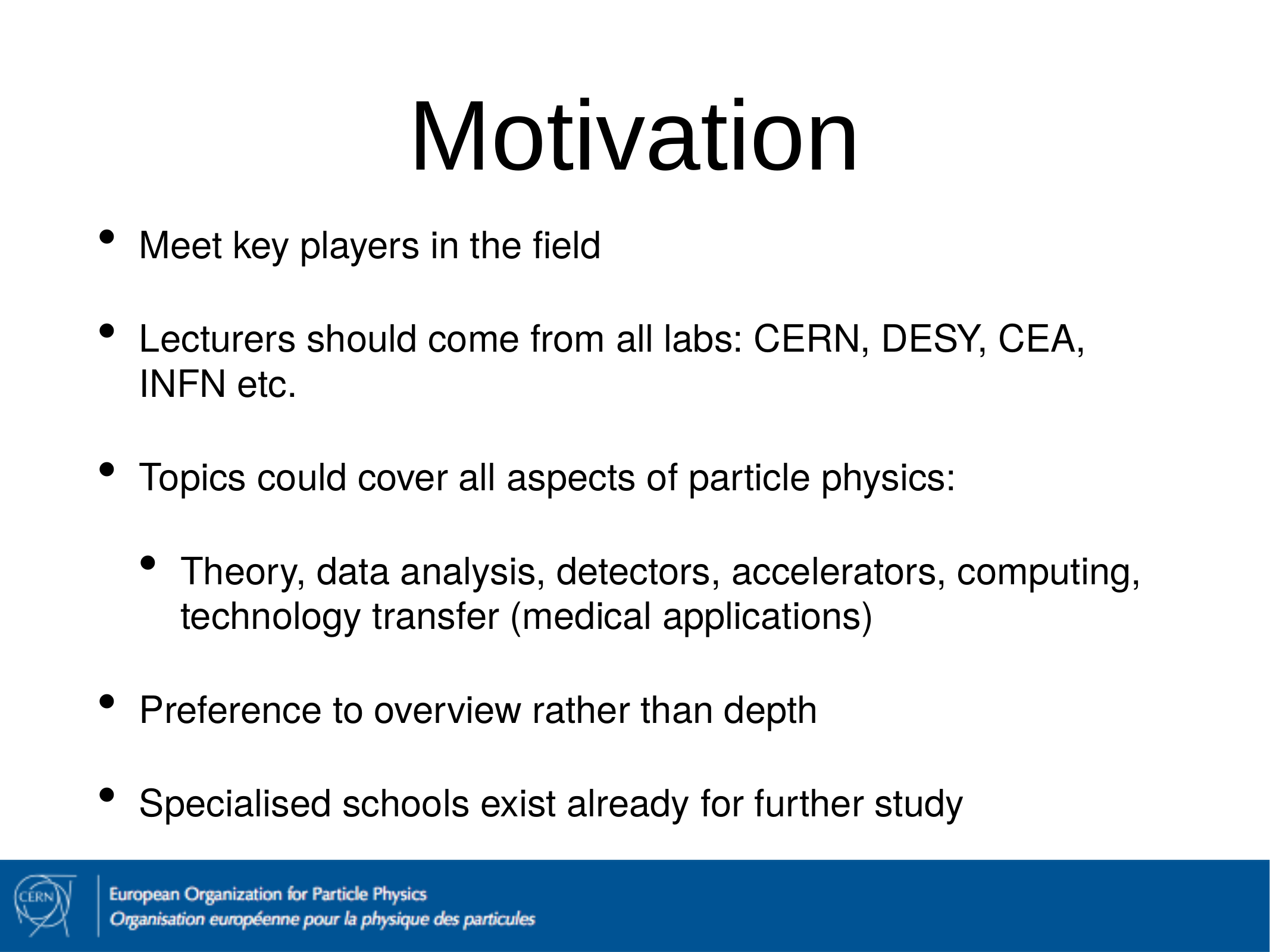

# Motivation
Meet key players in the field
Lecturers should come from all labs: CERN, DESY, CEA, INFN etc.
Topics could cover all aspects of particle physics:
Theory, data analysis, detectors, accelerators, computing, technology transfer (medical applications)
Preference to overview rather than depth
Specialised schools exist already for further study
5